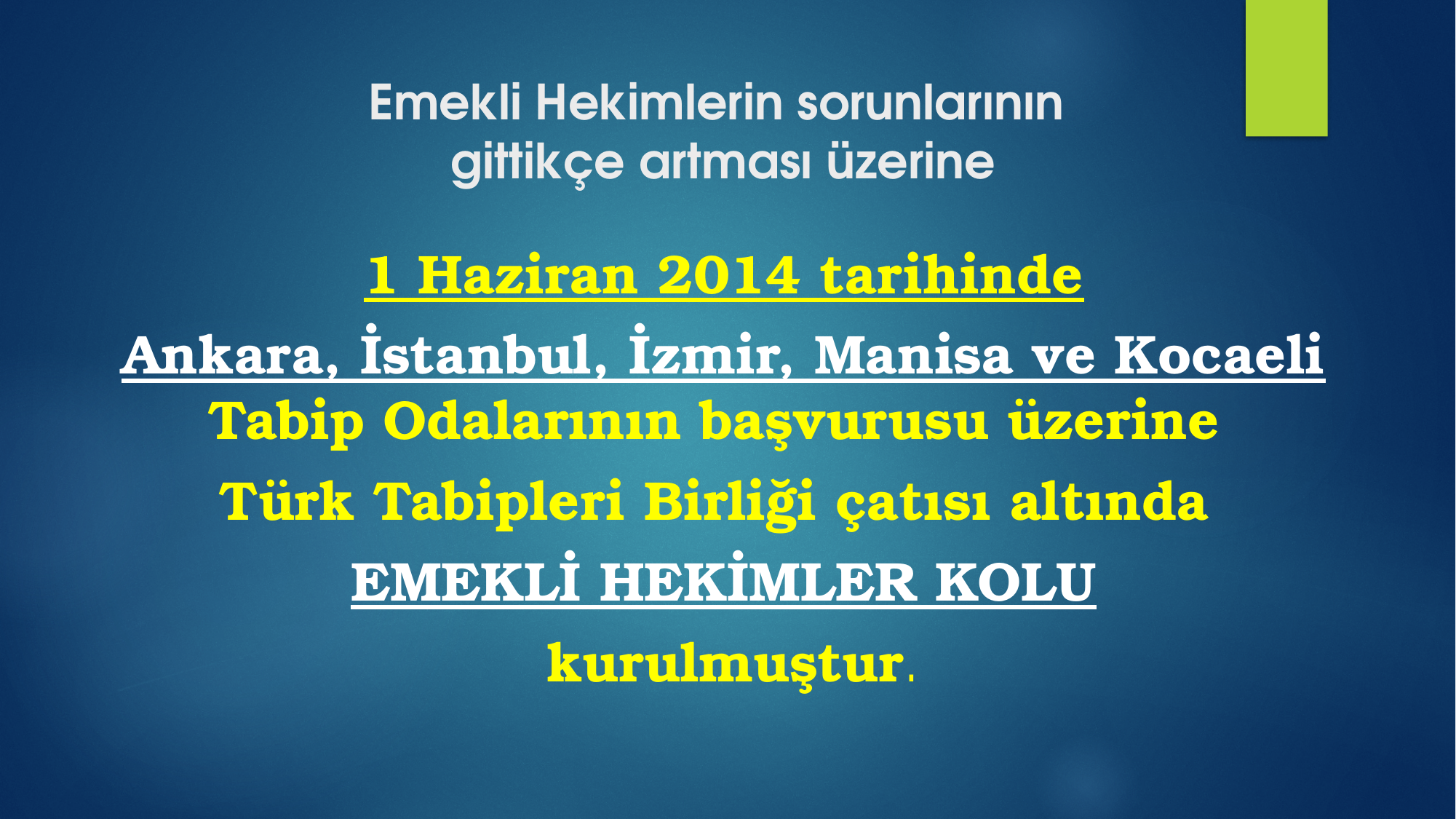

# Emekli Hekimlerin sorunlarının gittikçe artması üzerine
1 Haziran 2014 tarihinde
Ankara, İstanbul, İzmir, Manisa ve Kocaeli Tabip Odalarının başvurusu üzerine
Türk Tabipleri Birliği çatısı altında
EMEKLİ HEKİMLER KOLU
 kurulmuştur.